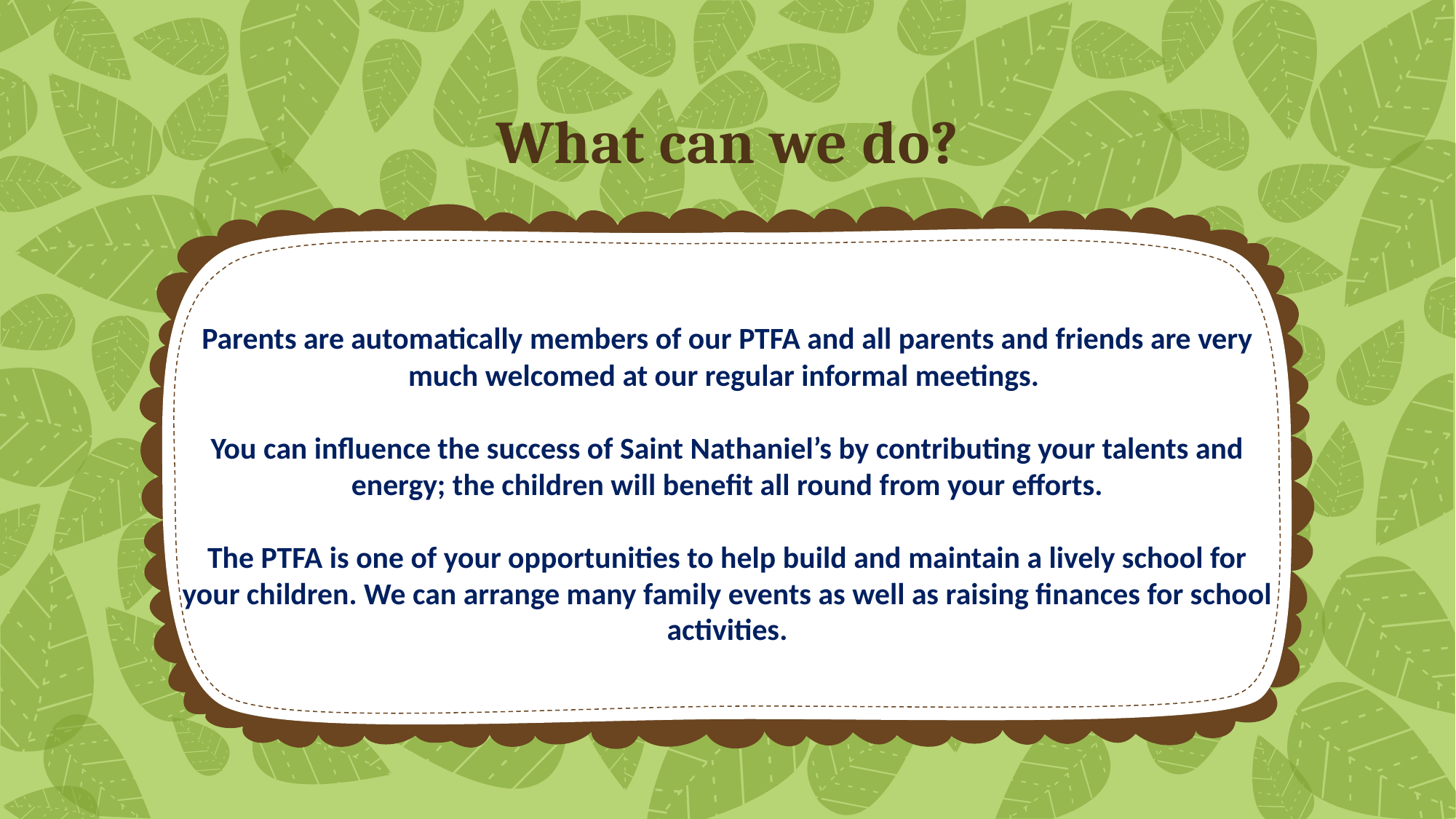

# What can we do?
Parents are automatically members of our PTFA and all parents and friends are very much welcomed at our regular informal meetings.

You can influence the success of Saint Nathaniel’s by contributing your talents and energy; the children will benefit all round from your efforts.

The PTFA is one of your opportunities to help build and maintain a lively school for your children. We can arrange many family events as well as raising finances for school activities.